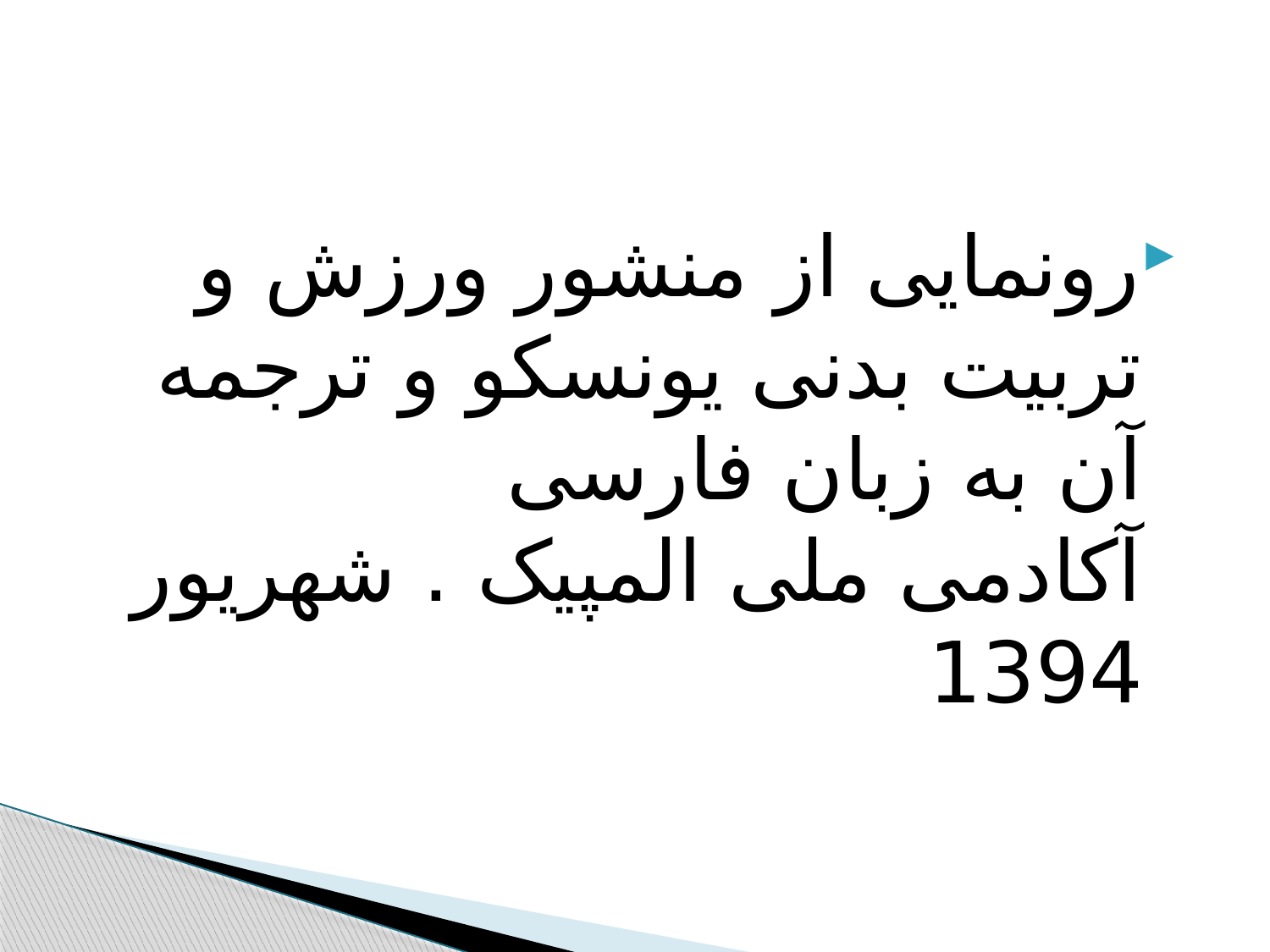

#
رونمایی از منشور ورزش و تربیت بدنی یونسکو و ترجمه آن به زبان فارسی
آکادمی ملی المپیک . شهریور 1394